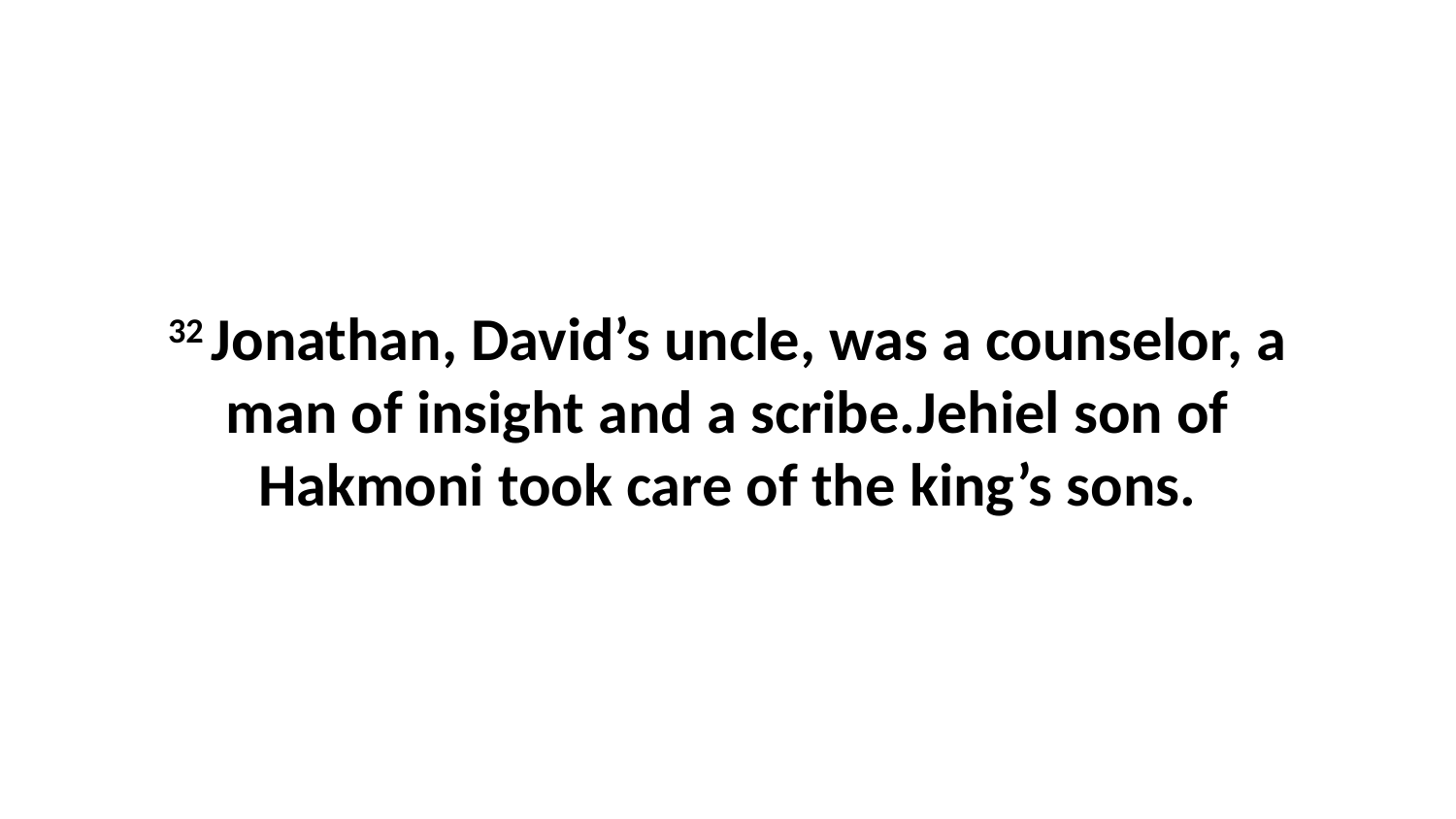

32 Jonathan, David’s uncle, was a counselor, a man of insight and a scribe.Jehiel son of Hakmoni took care of the king’s sons.